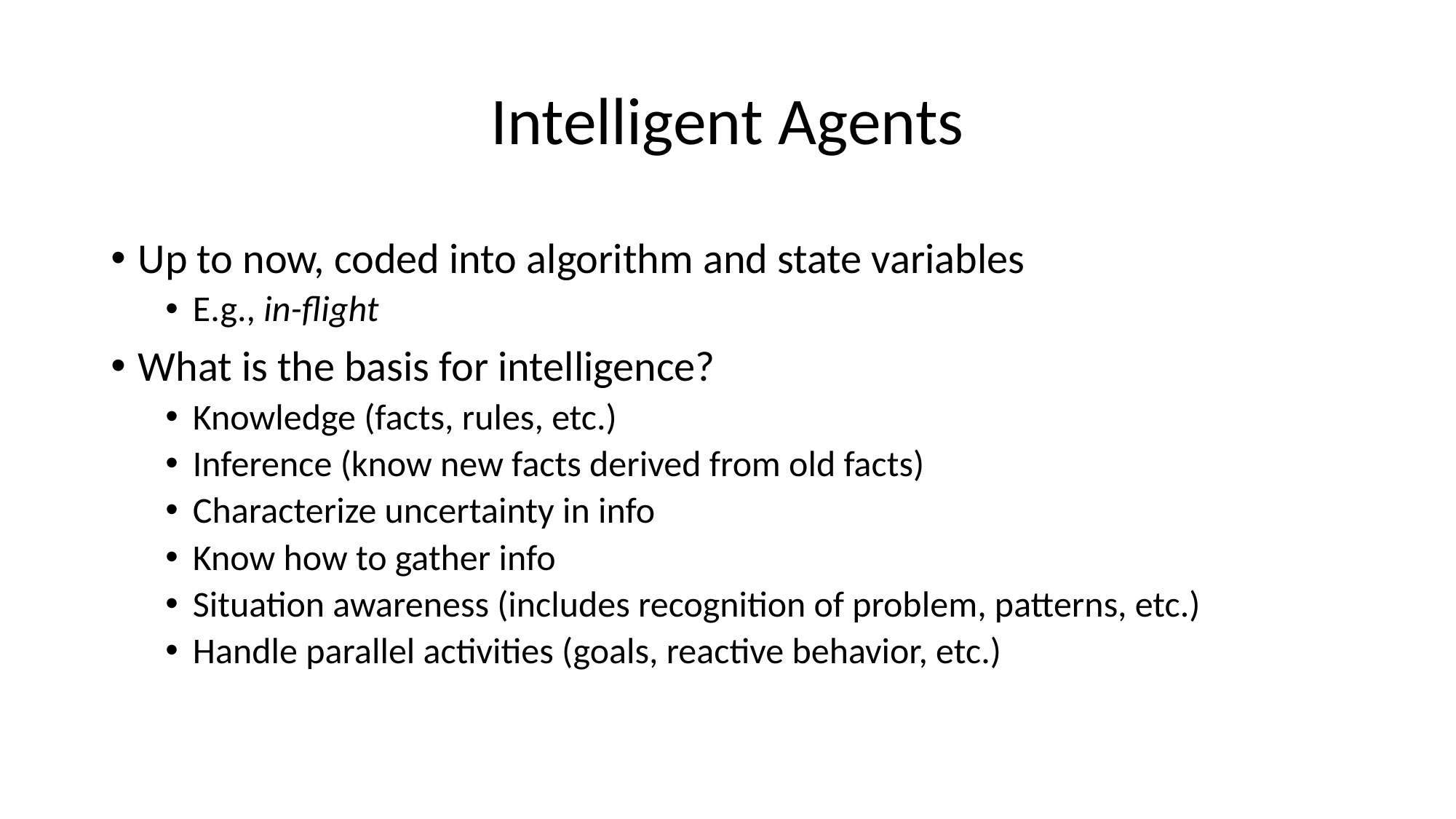

# Intelligent Agents
Up to now, coded into algorithm and state variables
E.g., in-flight
What is the basis for intelligence?
Knowledge (facts, rules, etc.)
Inference (know new facts derived from old facts)
Characterize uncertainty in info
Know how to gather info
Situation awareness (includes recognition of problem, patterns, etc.)
Handle parallel activities (goals, reactive behavior, etc.)